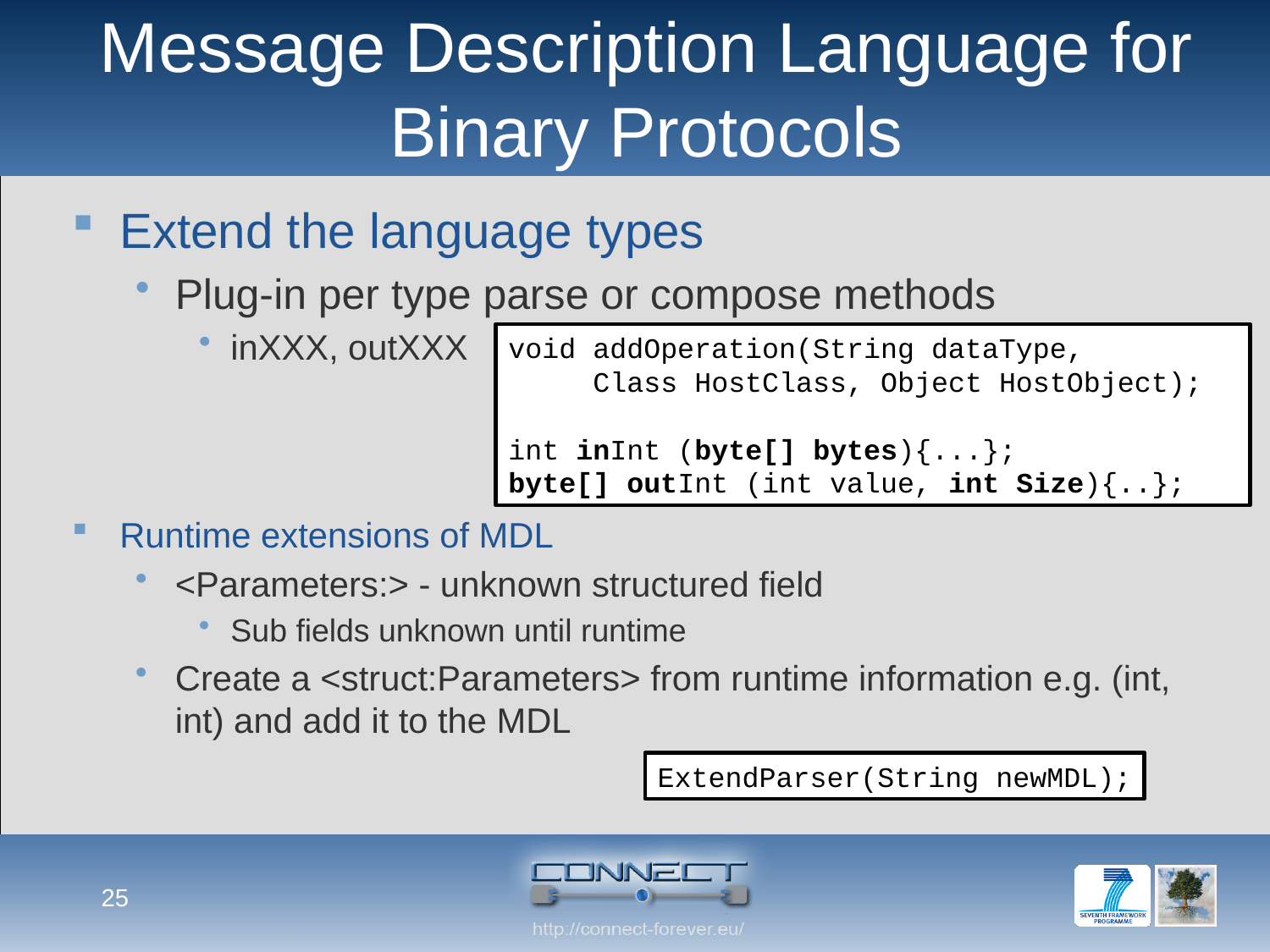

# Message Description Language for Binary Protocols
Extend the language types
Plug-in per type parse or compose methods
inXXX, outXXX

Runtime extensions of MDL
<Parameters:> - unknown structured field
Sub fields unknown until runtime
Create a <struct:Parameters> from runtime information e.g. (int, int) and add it to the MDL

void addOperation(String dataType,
     Class HostClass, Object HostObject);

int inInt (byte[] bytes){...};
byte[] outInt (int value, int Size){..};
ExtendParser(String newMDL);
25